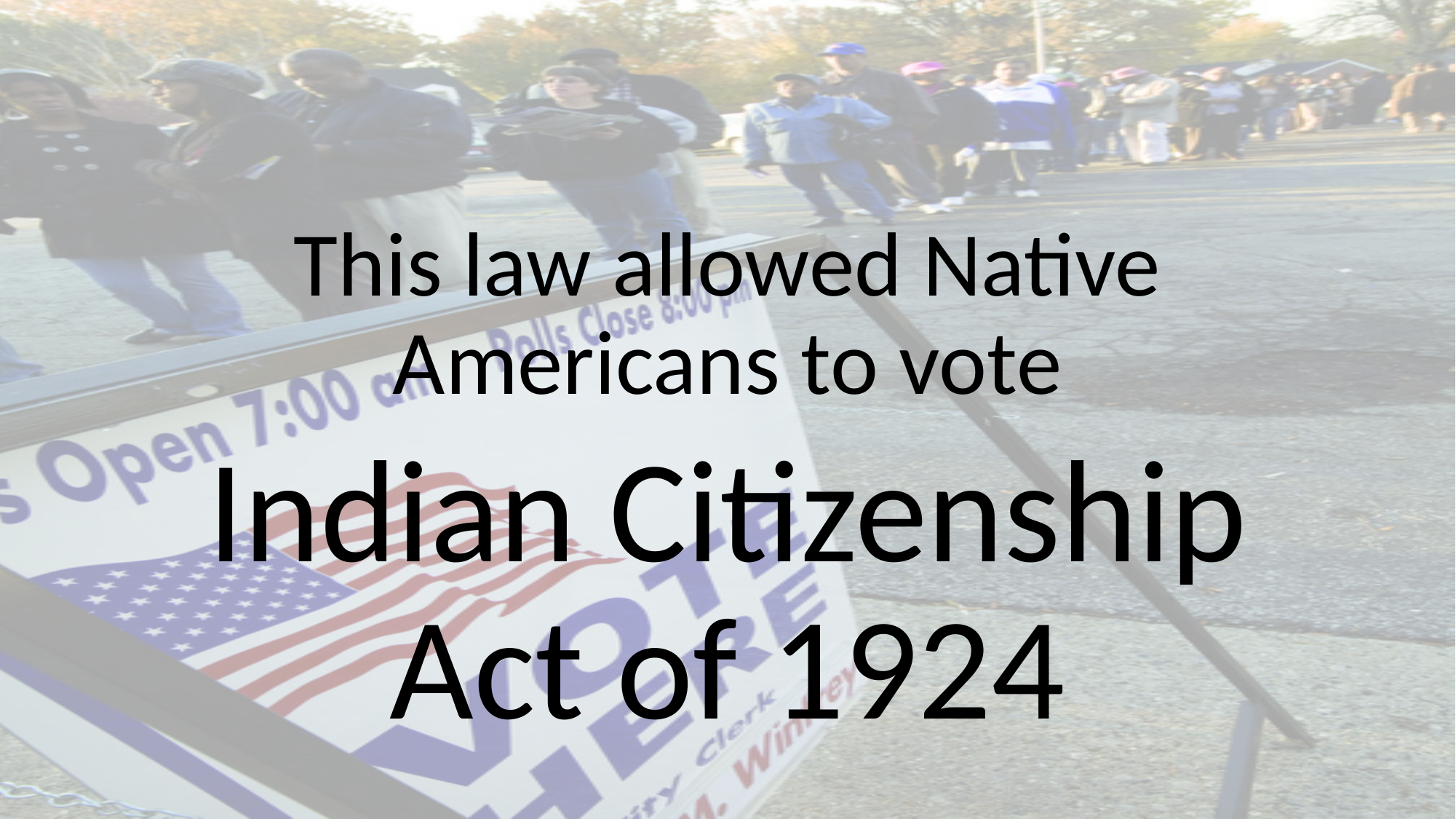

# This law allowed Native Americans to vote
Indian Citizenship Act of 1924